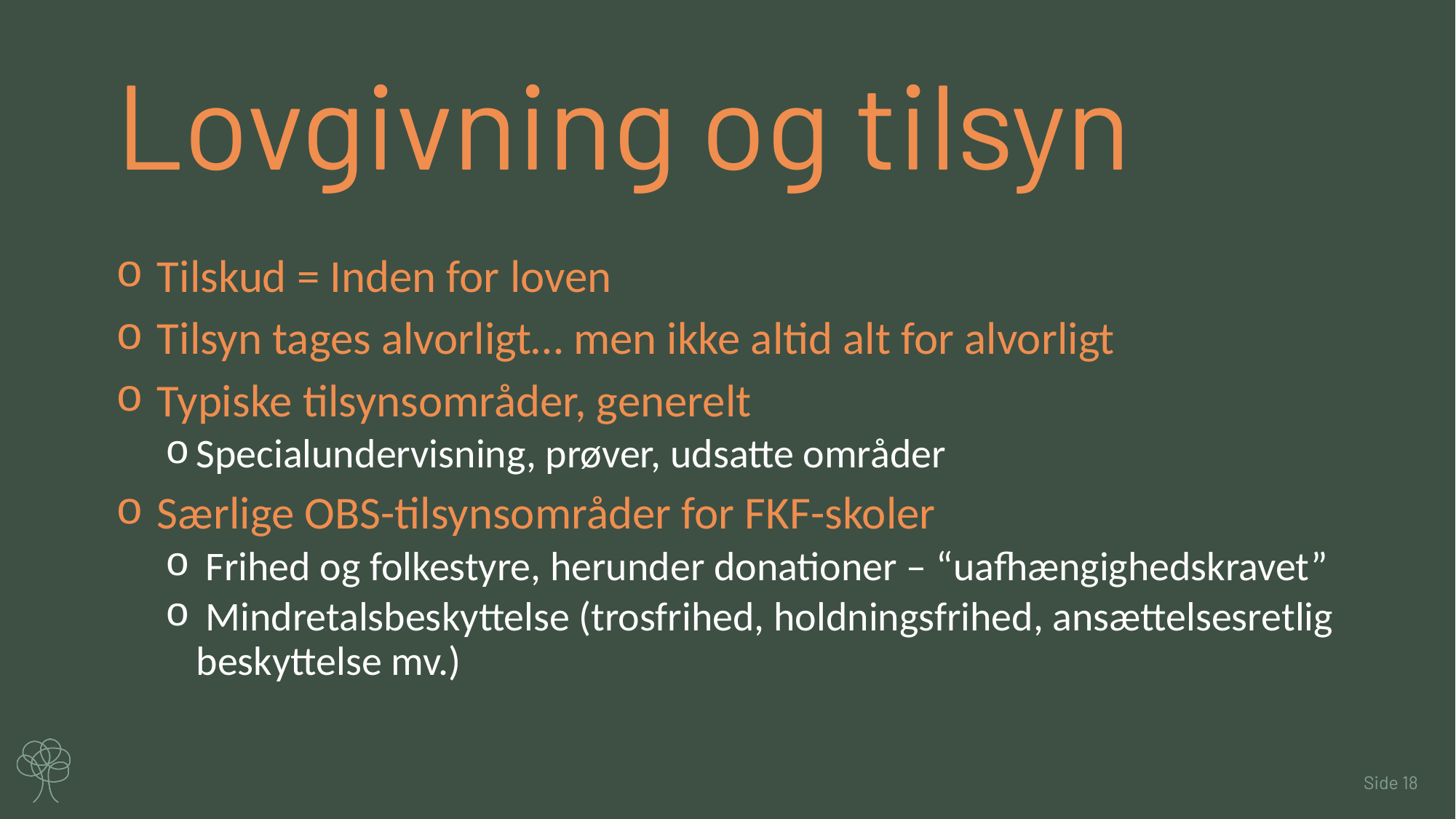

Lovgivning og tilsyn
 Tilskud = Inden for loven
 Tilsyn tages alvorligt… men ikke altid alt for alvorligt
 Typiske tilsynsområder, generelt
Specialundervisning, prøver, udsatte områder
 Særlige OBS-tilsynsområder for FKF-skoler
 Frihed og folkestyre, herunder donationer – “uafhængighedskravet”
 Mindretalsbeskyttelse (trosfrihed, holdningsfrihed, ansættelsesretlig beskyttelse mv.)
Side 18